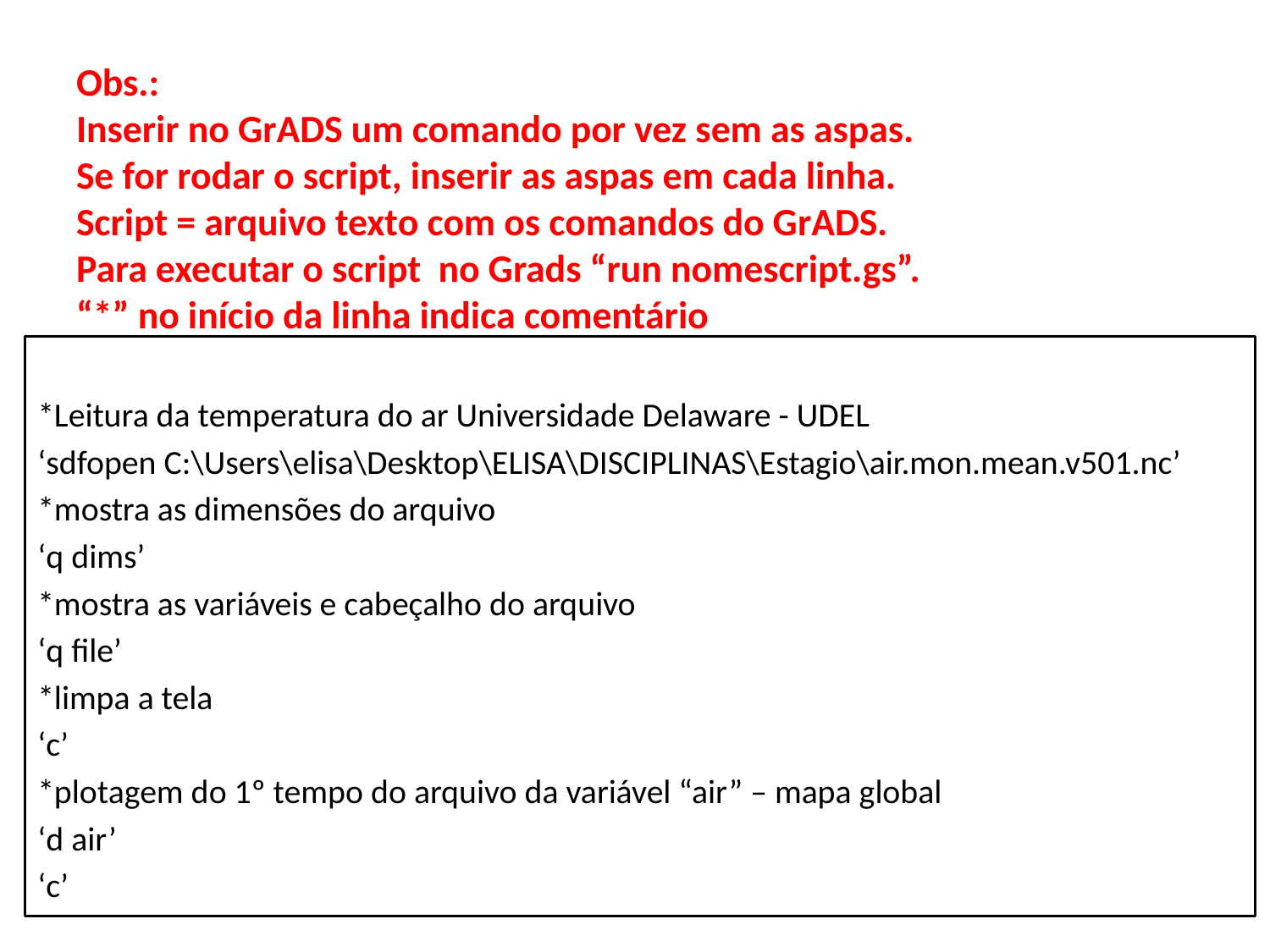

# Obs.: Inserir no GrADS um comando por vez sem as aspas. Se for rodar o script, inserir as aspas em cada linha. Script = arquivo texto com os comandos do GrADS. Para executar o script  no Grads “run nomescript.gs”. “*” no início da linha indica comentário

*Leitura da temperatura do ar Universidade Delaware - UDEL
‘sdfopen C:\Users\elisa\Desktop\ELISA\DISCIPLINAS\Estagio\air.mon.mean.v501.nc’
*mostra as dimensões do arquivo
‘q dims’
*mostra as variáveis e cabeçalho do arquivo
‘q file’
*limpa a tela
‘c’
*plotagem do 1º tempo do arquivo da variável “air” – mapa global
‘d air’
‘c’